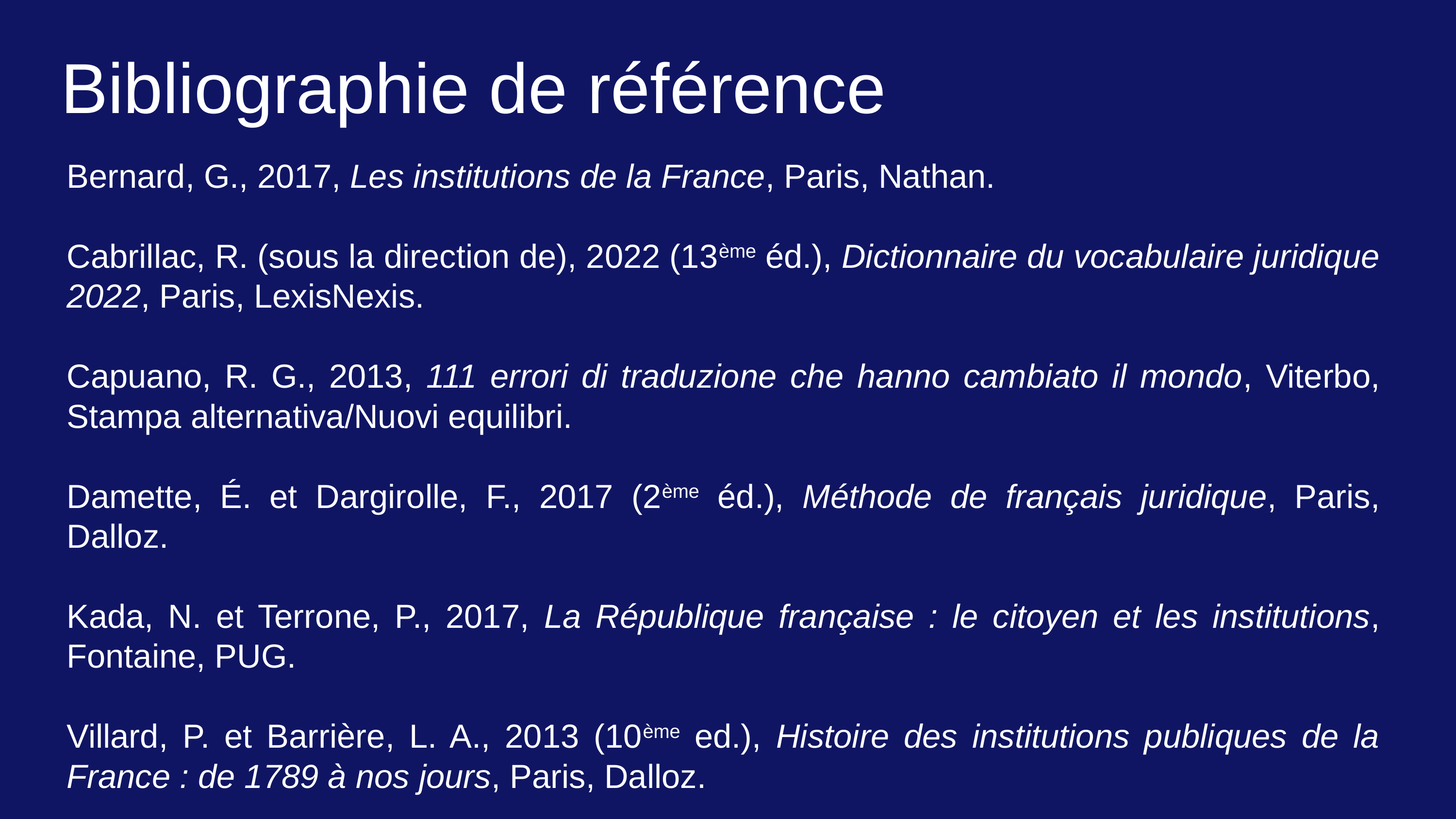

Bibliographie de référence
Bernard, G., 2017, Les institutions de la France, Paris, Nathan.

Cabrillac, R. (sous la direction de), 2022 (13ème éd.), Dictionnaire du vocabulaire juridique 2022, Paris, LexisNexis.

Capuano, R. G., 2013, 111 errori di traduzione che hanno cambiato il mondo, Viterbo, Stampa alternativa/Nuovi equilibri.

Damette, É. et Dargirolle, F., 2017 (2ème éd.), Méthode de français juridique, Paris, Dalloz.

Kada, N. et Terrone, P., 2017, La République française : le citoyen et les institutions, Fontaine, PUG.

Villard, P. et Barrière, L. A., 2013 (10ème ed.), Histoire des institutions publiques de la France : de 1789 à nos jours, Paris, Dalloz.